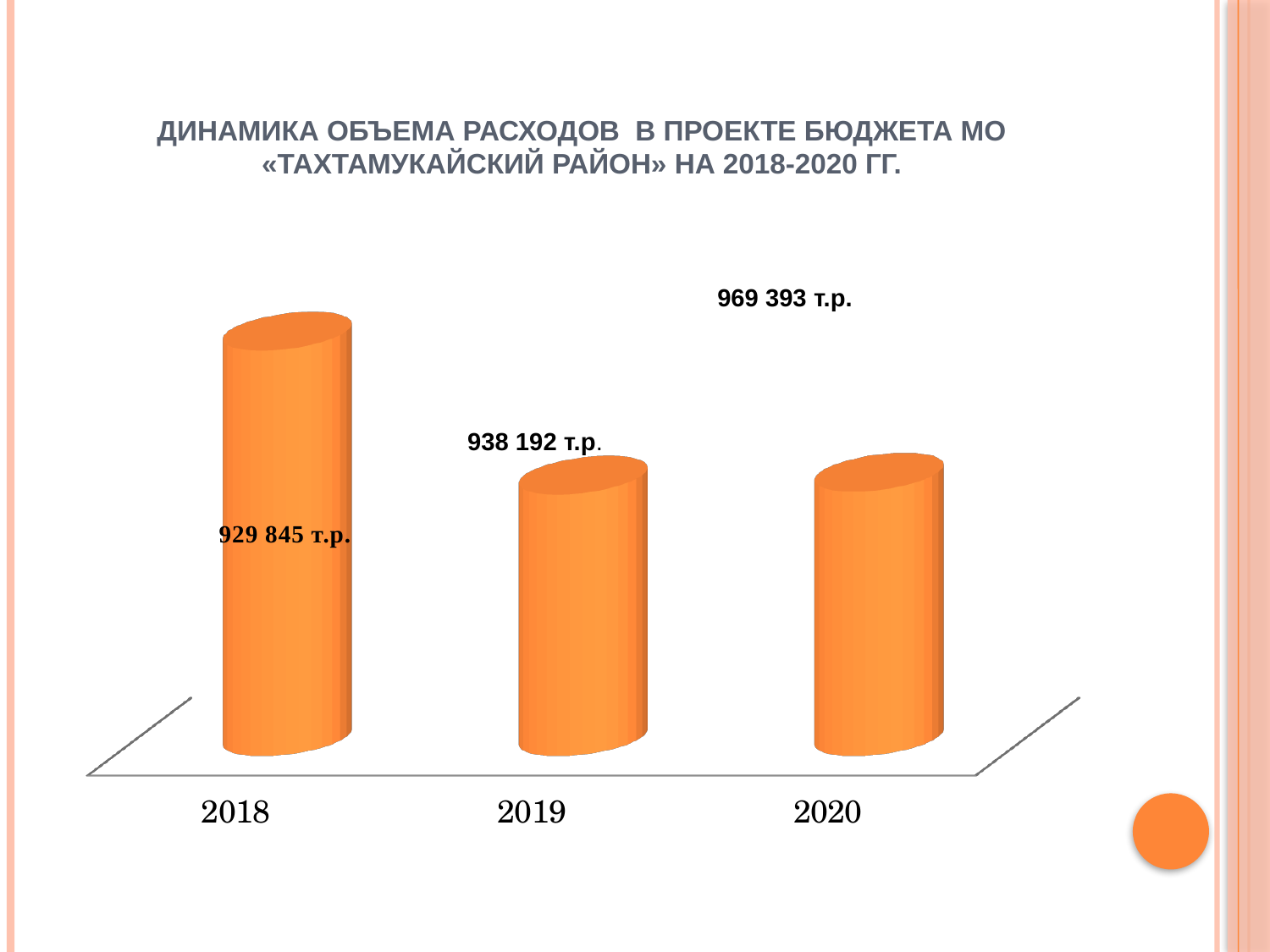

# ДИНАМИКА ОБЪЕМА РАСХОДОВ  В ПРОЕКТЕ БЮДЖЕТА МО «ТАХТАМУКАЙСКИЙ РАЙОН» НА 2018-2020 ГГ.

[unsupported chart]

969 393 т.р.
938 192 т.р.